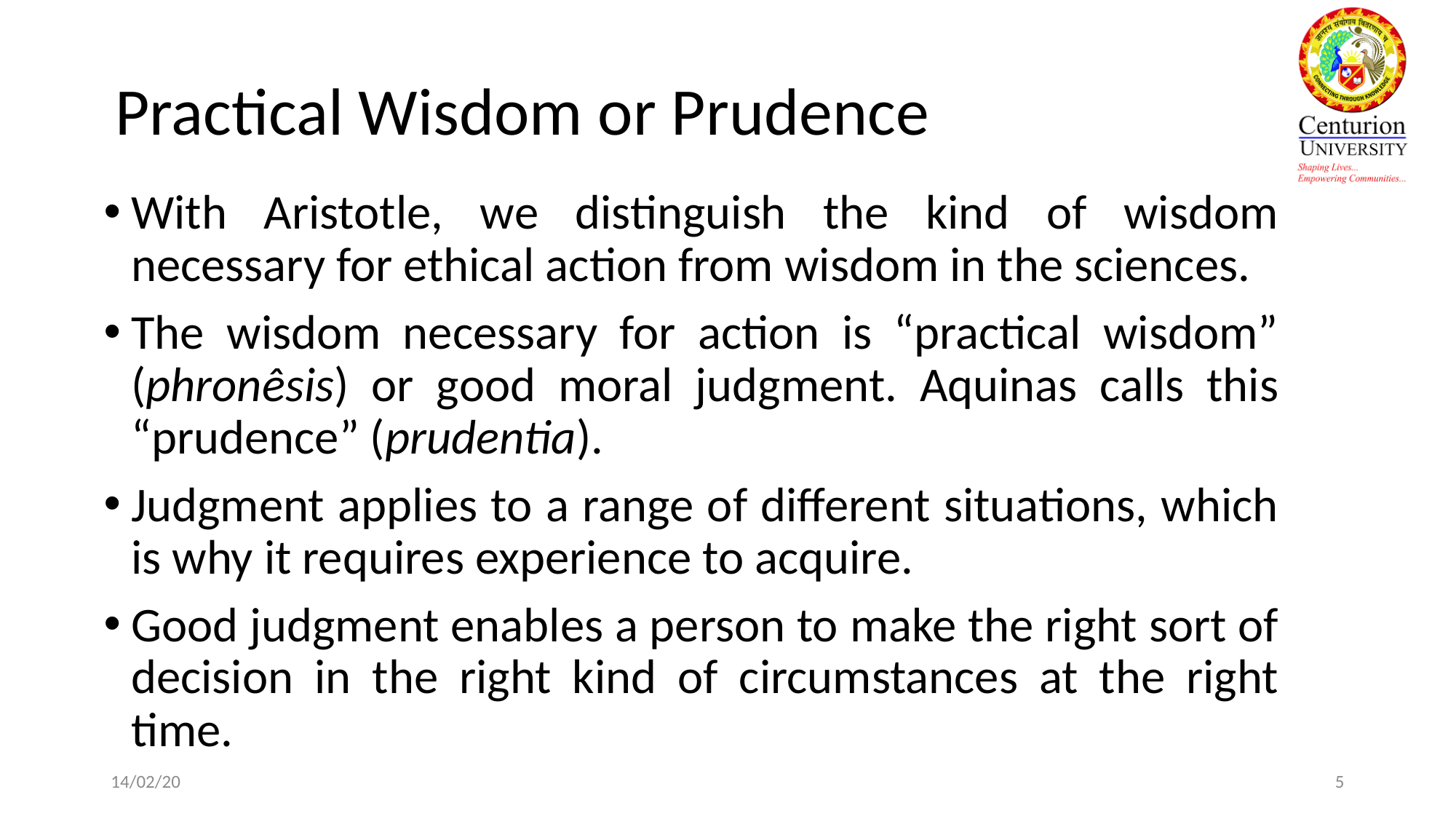

# Practical Wisdom or Prudence
With Aristotle, we distinguish the kind of wisdom necessary for ethical action from wisdom in the sciences.
The wisdom necessary for action is “practical wisdom” (phronêsis) or good moral judgment. Aquinas calls this “prudence” (prudentia).
Judgment applies to a range of different situations, which is why it requires experience to acquire.
Good judgment enables a person to make the right sort of decision in the right kind of circumstances at the right time.
14/02/20
5